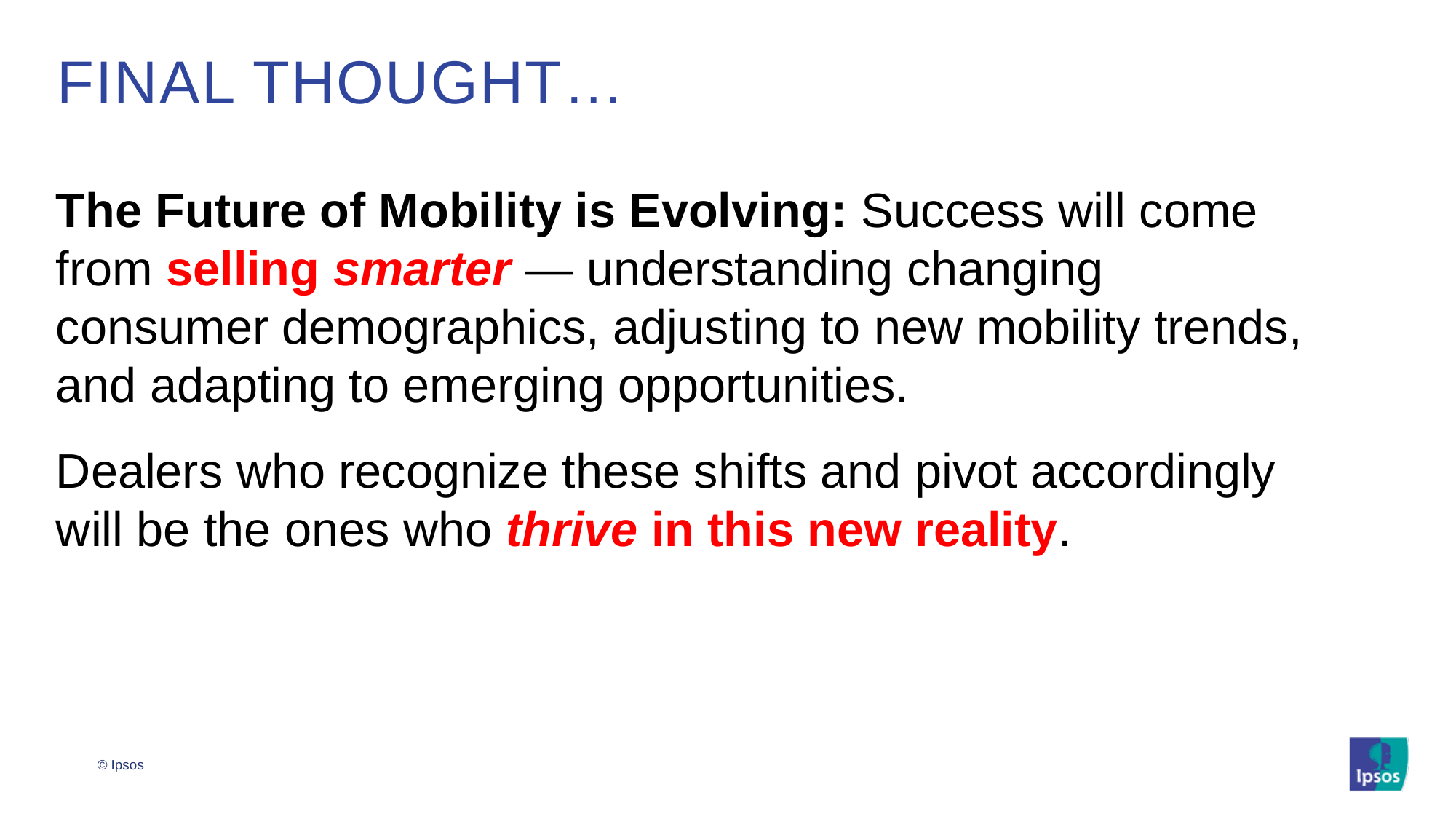

# Final Thought…
The Future of Mobility is Evolving: Success will come from selling smarter — understanding changing consumer demographics, adjusting to new mobility trends, and adapting to emerging opportunities.
Dealers who recognize these shifts and pivot accordingly will be the ones who thrive in this new reality.